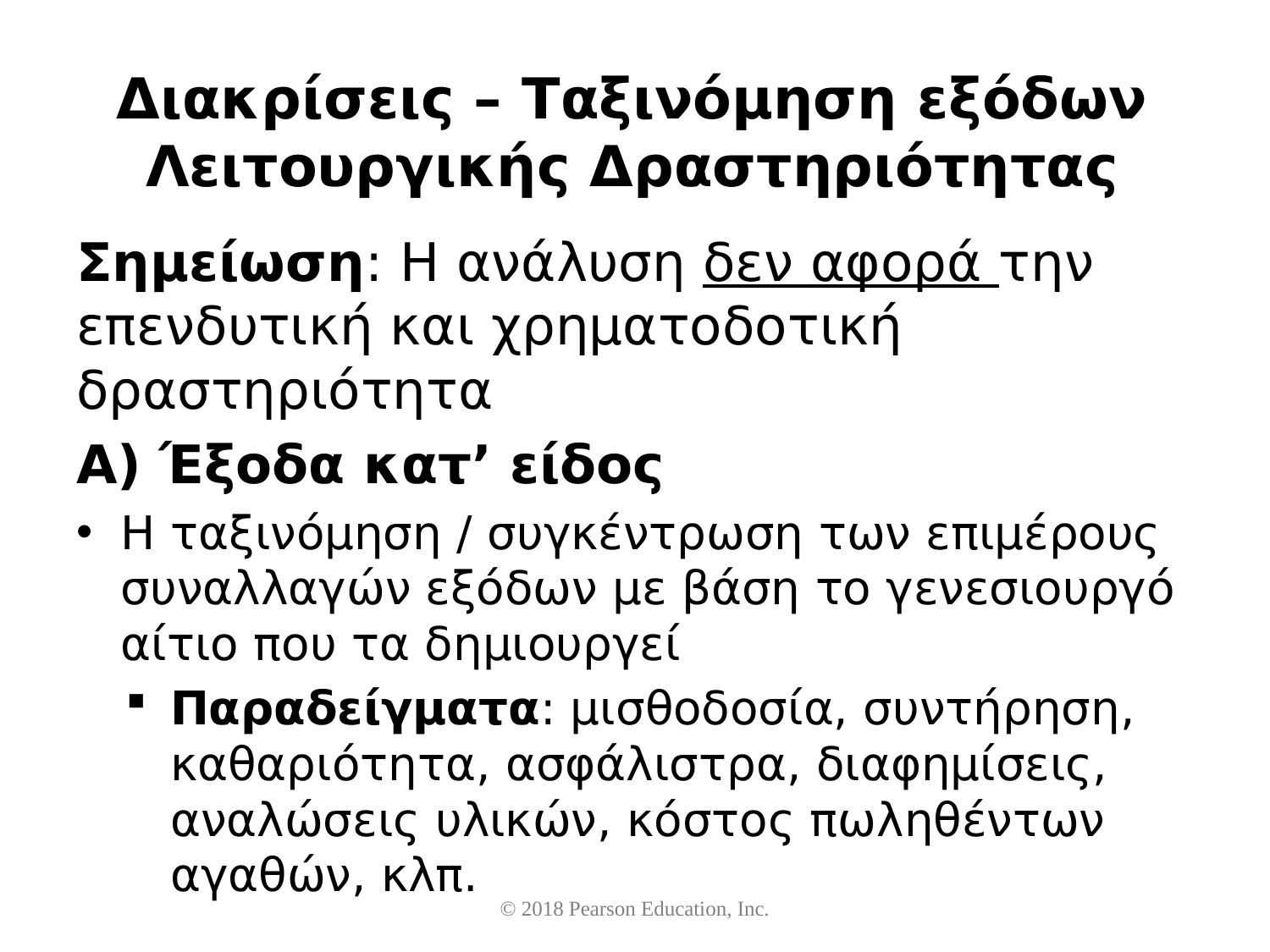

# Διακρίσεις – Ταξινόμηση εξόδων Λειτουργικής Δραστηριότητας
Σημείωση: Η ανάλυση δεν αφορά την επενδυτική και χρηματοδοτική δραστηριότητα
Α) Έξοδα κατ’ είδος
Η ταξινόμηση / συγκέντρωση των επιμέρους συναλλαγών εξόδων με βάση το γενεσιουργό αίτιο που τα δημιουργεί
Παραδείγματα: μισθοδοσία, συντήρηση, καθαριότητα, ασφάλιστρα, διαφημίσεις, αναλώσεις υλικών, κόστος πωληθέντων αγαθών, κλπ.